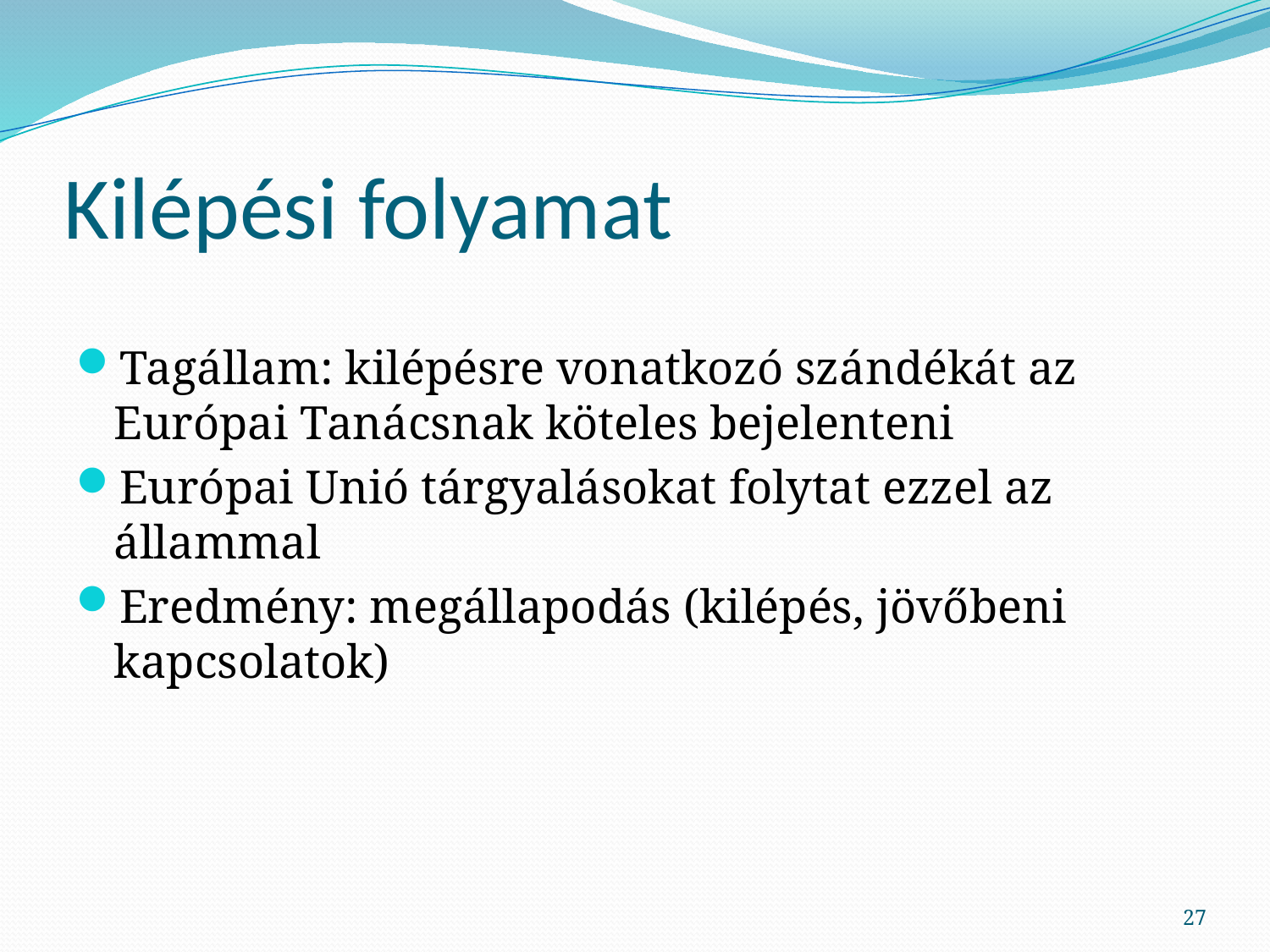

# Kilépési folyamat

Tagállam: kilépésre vonatkozó szándékát az Európai Tanácsnak köteles bejelenteni
Európai Unió tárgyalásokat folytat ezzel az állammal
Eredmény: megállapodás (kilépés, jövőbeni kapcsolatok)
27